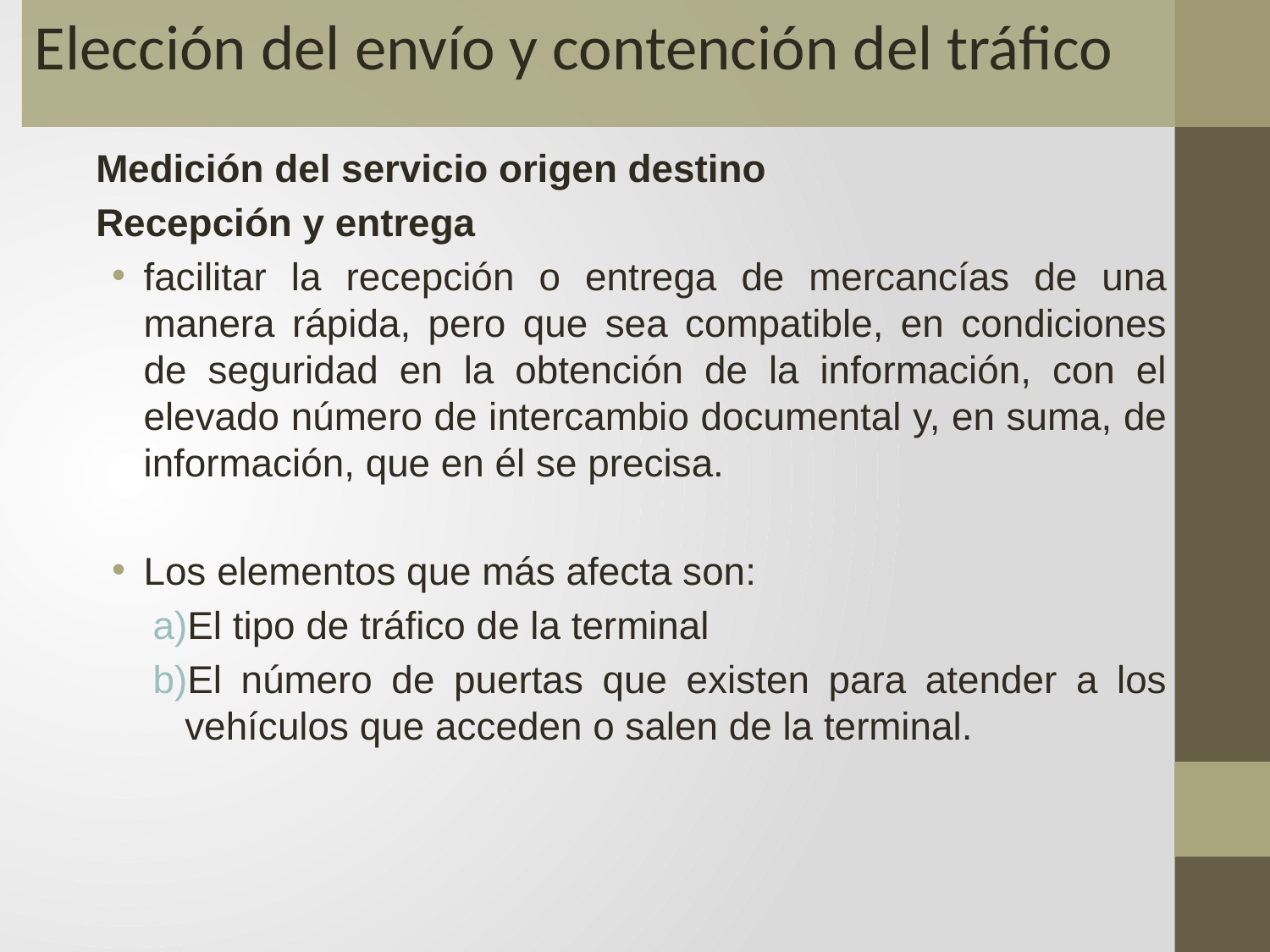

Elección del envío y contención del tráfico

Medición del servicio origen destino
Recepción y entrega
facilitar la recepción o entrega de mercancías de una manera rápida, pero que sea compatible, en condiciones de seguridad en la obtención de la información, con el elevado número de intercambio documental y, en suma, de información, que en él se precisa.

Los elementos que más afecta son:
El tipo de tráfico de la terminal
El número de puertas que existen para atender a los vehículos que acceden o salen de la terminal.